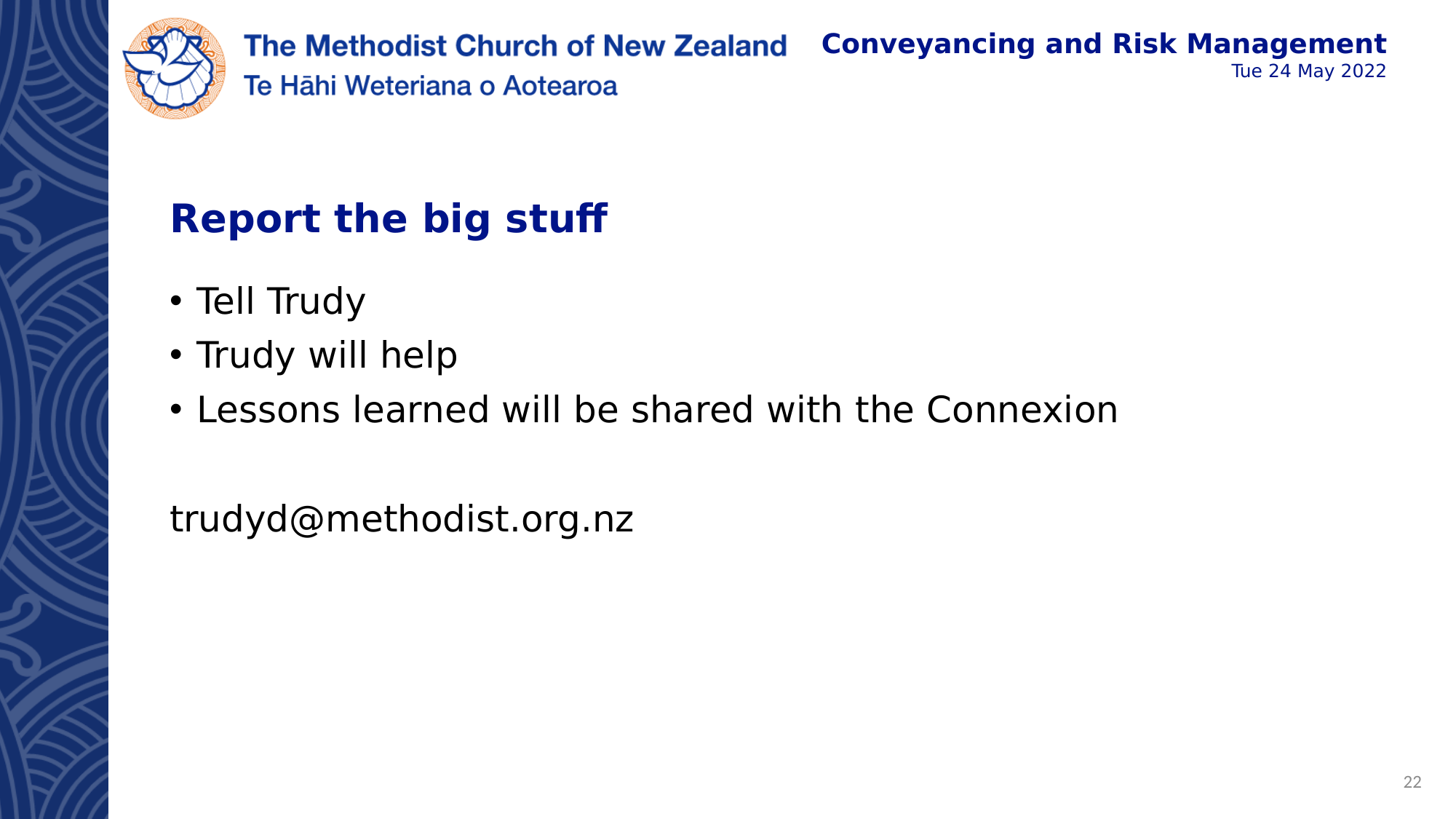

# Report the big stuff
Tell Trudy
Trudy will help
Lessons learned will be shared with the Connexion

trudyd@methodist.org.nz
22